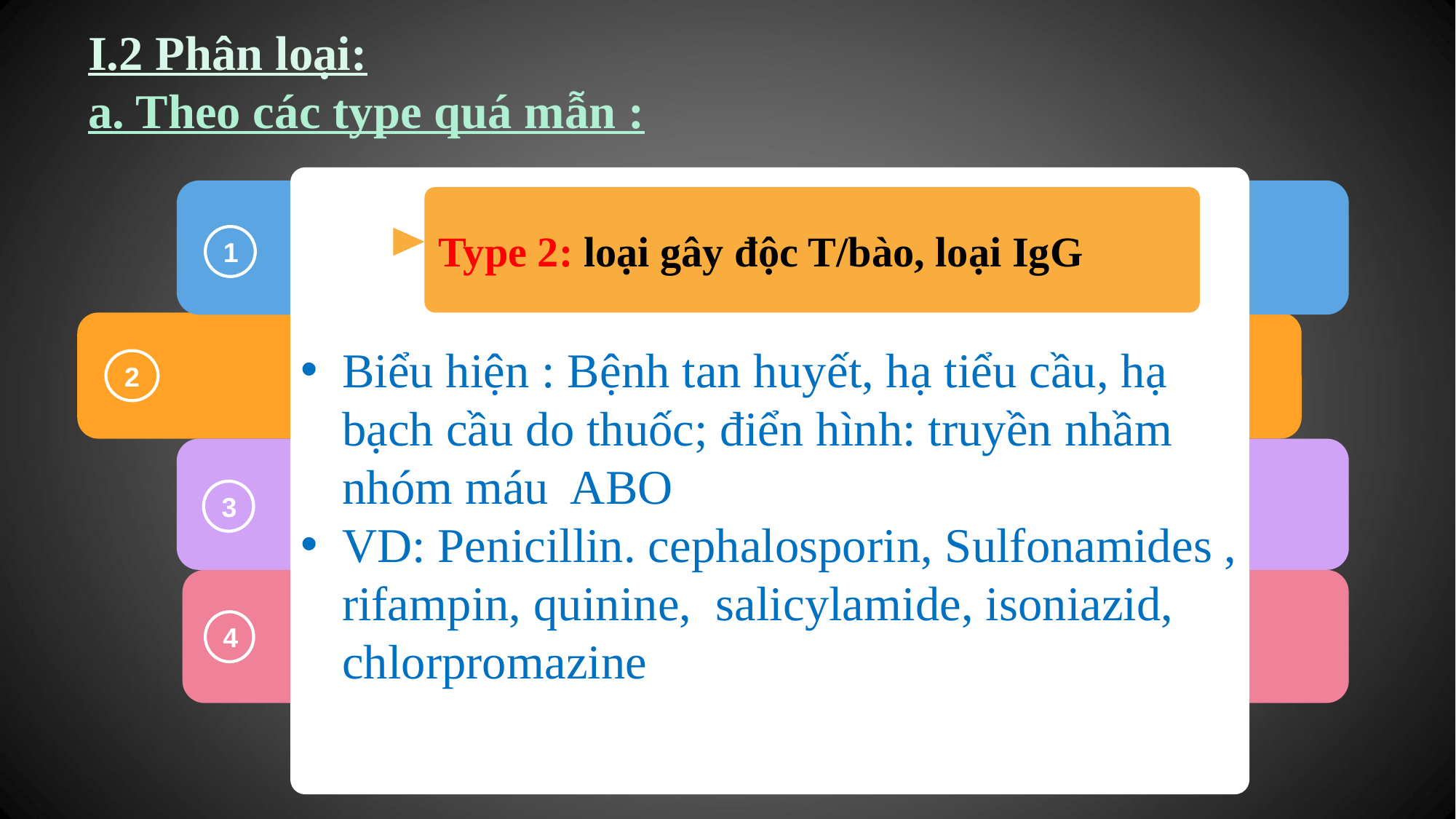

I.2 Phân loại:
a. Theo các type quá mẫn :

Type 2: loại gây độc T/bào, loại IgG

1

Biểu hiện : Bệnh tan huyết, hạ tiểu cầu, hạ bạch cầu do thuốc; điển hình: truyền nhầm nhóm máu  ABO
VD: Penicillin. cephalosporin, Sulfonamides , rifampin, quinine,  salicylamide, isoniazid, chlorpromazine

2

3

4